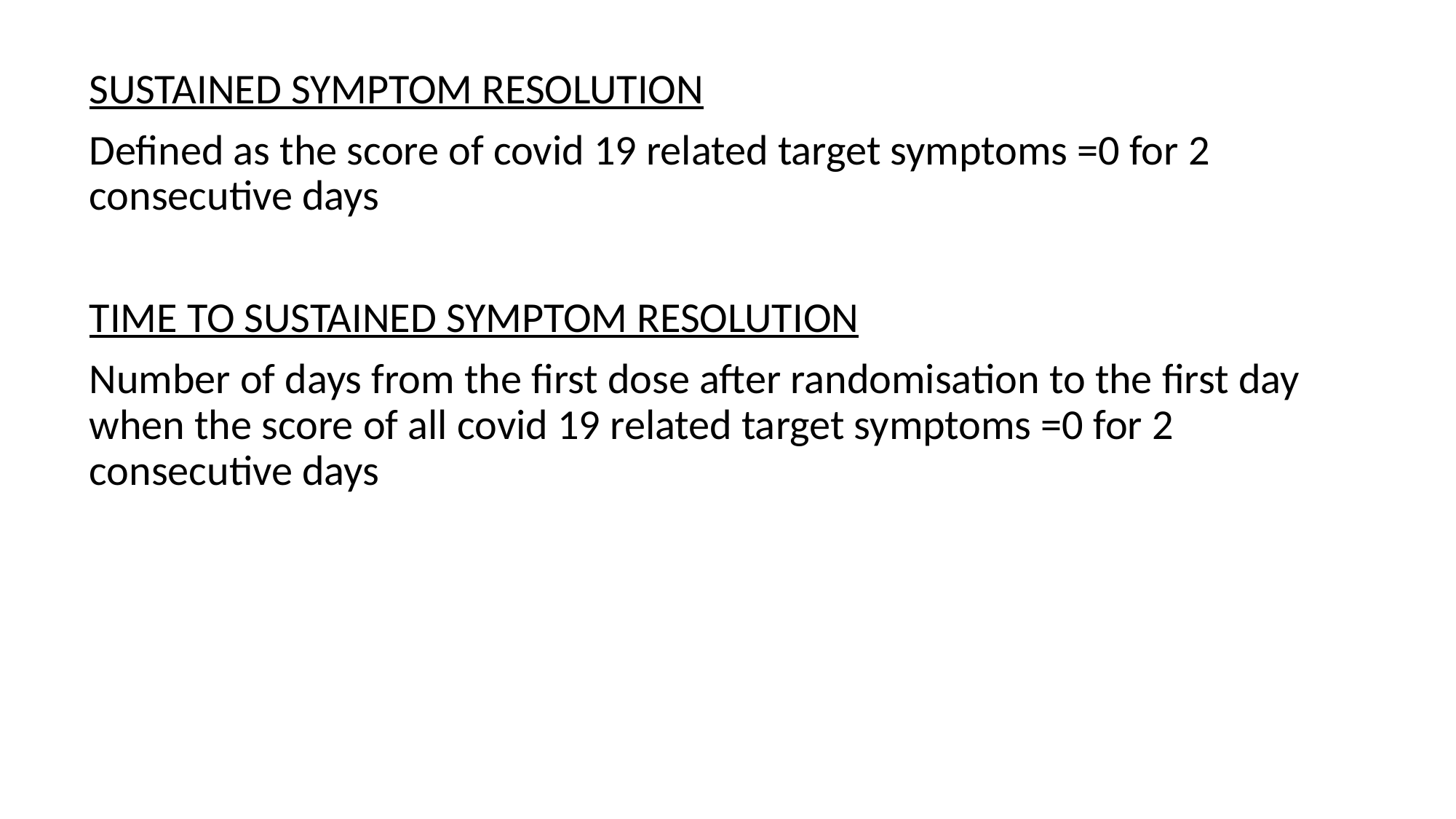

SUSTAINED SYMPTOM RESOLUTION
Defined as the score of covid 19 related target symptoms =0 for 2 consecutive days

TIME TO SUSTAINED SYMPTOM RESOLUTION
Number of days from the first dose after randomisation to the first day when the score of all covid 19 related target symptoms =0 for 2 consecutive days